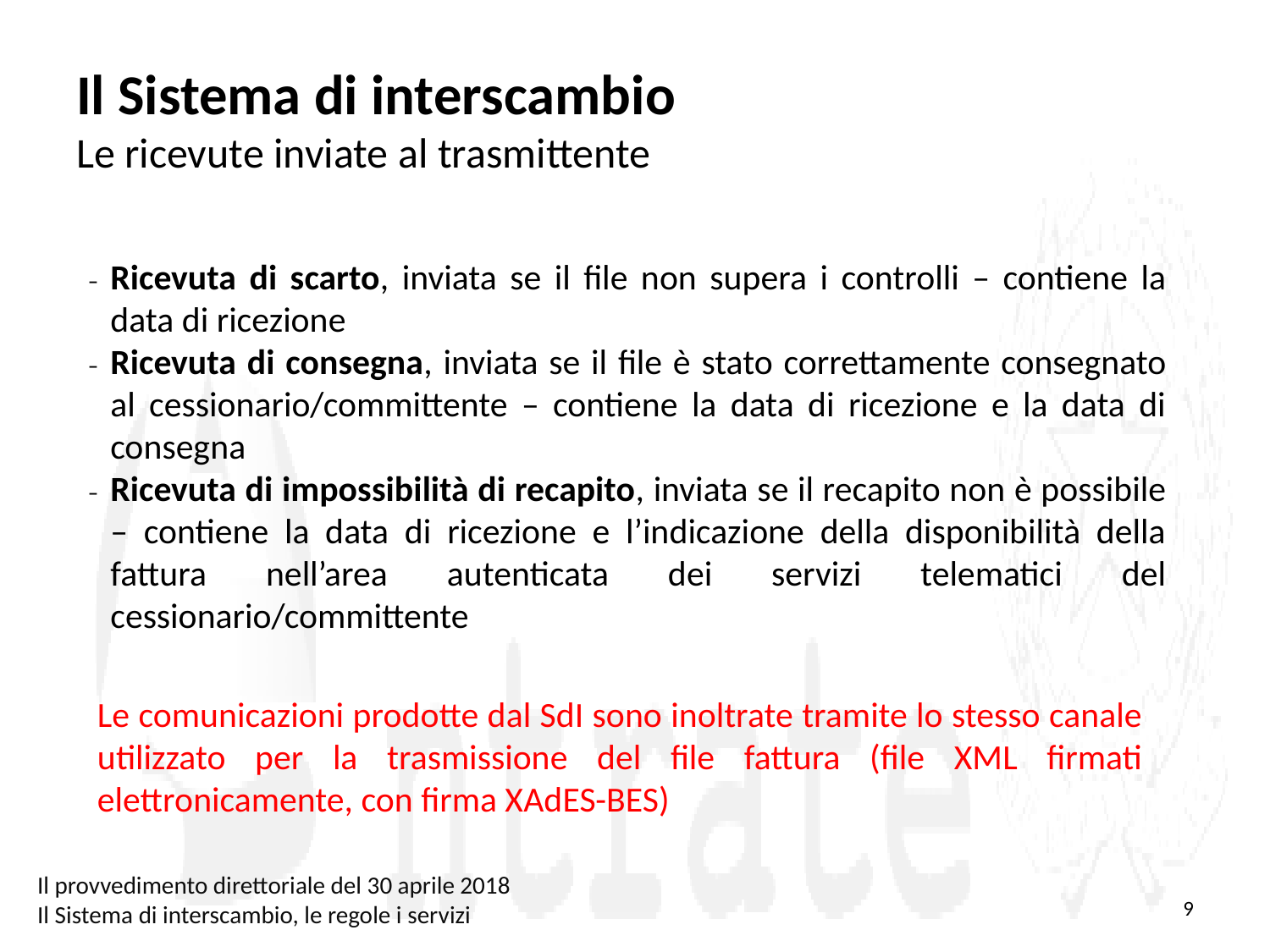

# Il Sistema di interscambio Le ricevute inviate al trasmittente
Ricevuta di scarto, inviata se il file non supera i controlli – contiene la data di ricezione
Ricevuta di consegna, inviata se il file è stato correttamente consegnato al cessionario/committente – contiene la data di ricezione e la data di consegna
Ricevuta di impossibilità di recapito, inviata se il recapito non è possibile – contiene la data di ricezione e l’indicazione della disponibilità della fattura nell’area autenticata dei servizi telematici del cessionario/committente
Le comunicazioni prodotte dal SdI sono inoltrate tramite lo stesso canale utilizzato per la trasmissione del file fattura (file XML firmati elettronicamente, con firma XAdES-BES)
Il provvedimento direttoriale del 30 aprile 2018
Il Sistema di interscambio, le regole i servizi
9